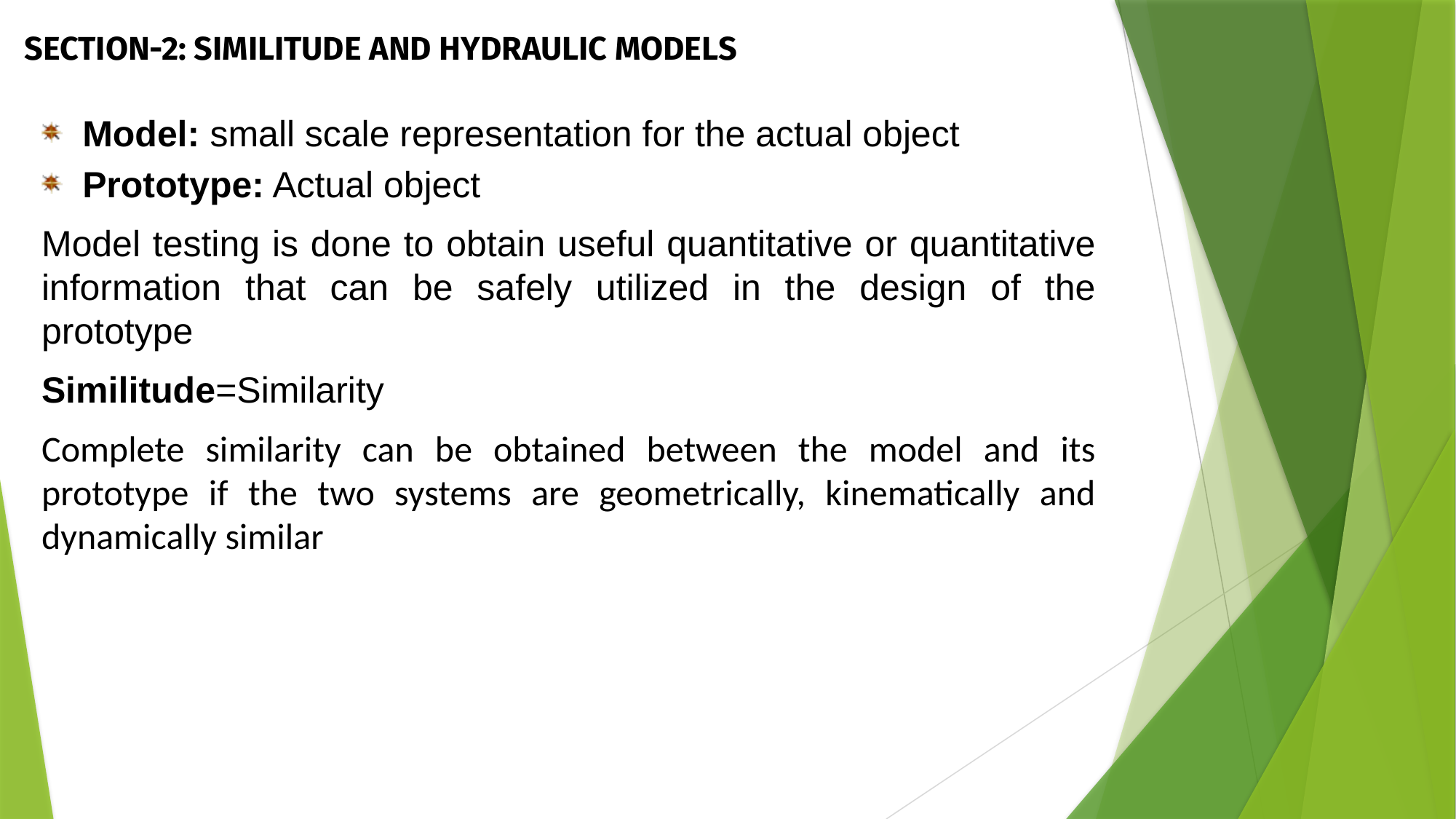

# SECTION-2: SIMILITUDE AND HYDRAULIC MODELS
Model: small scale representation for the actual object
Prototype: Actual object
Model testing is done to obtain useful quantitative or quantitative information that can be safely utilized in the design of the prototype
Similitude=Similarity
Complete similarity can be obtained between the model and its prototype if the two systems are geometrically, kinematically and dynamically similar